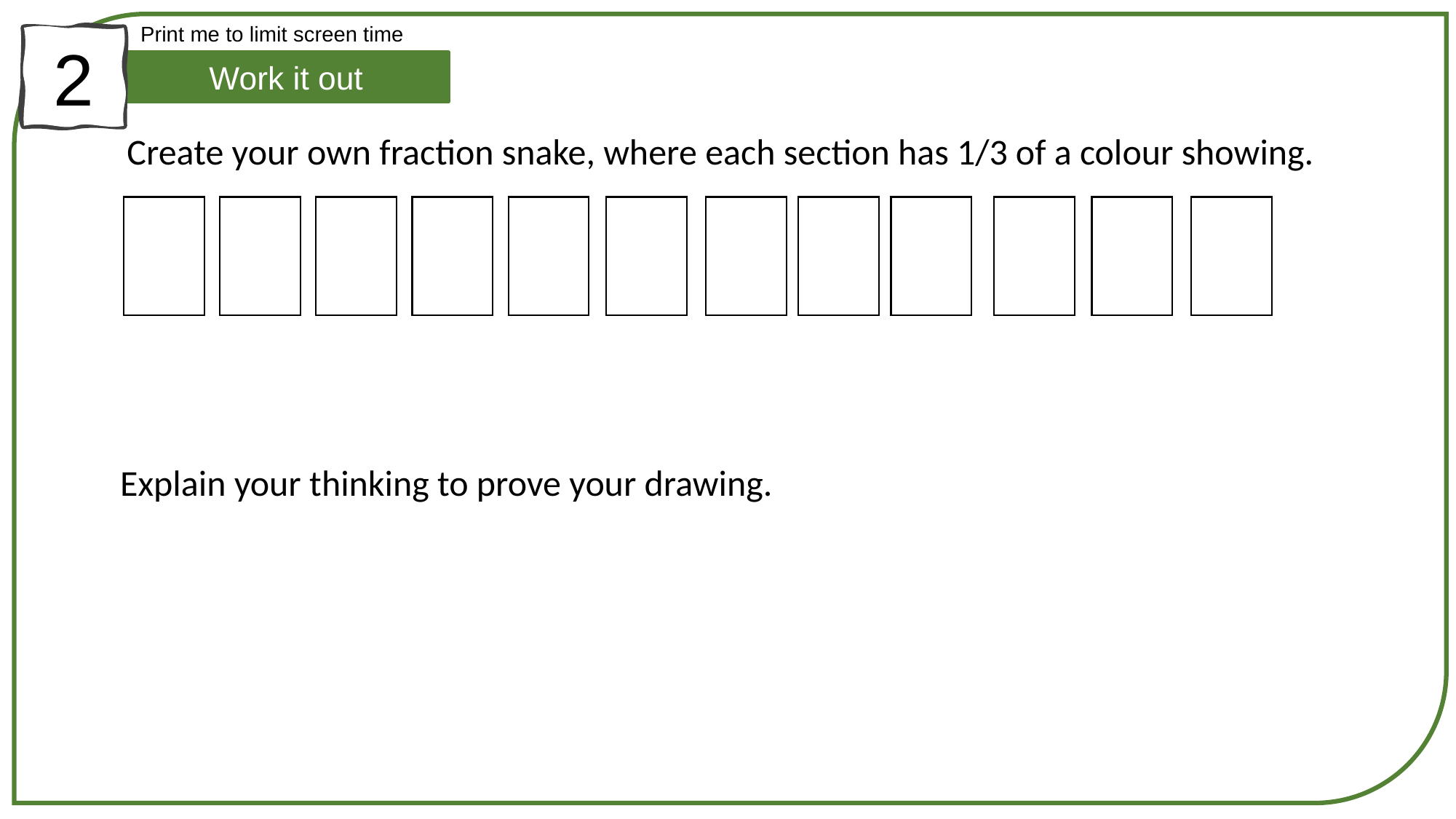

Print me to limit screen time
2
Work it out
Create your own fraction snake, where each section has 1/3 of a colour showing.

Explain your thinking to prove your drawing.